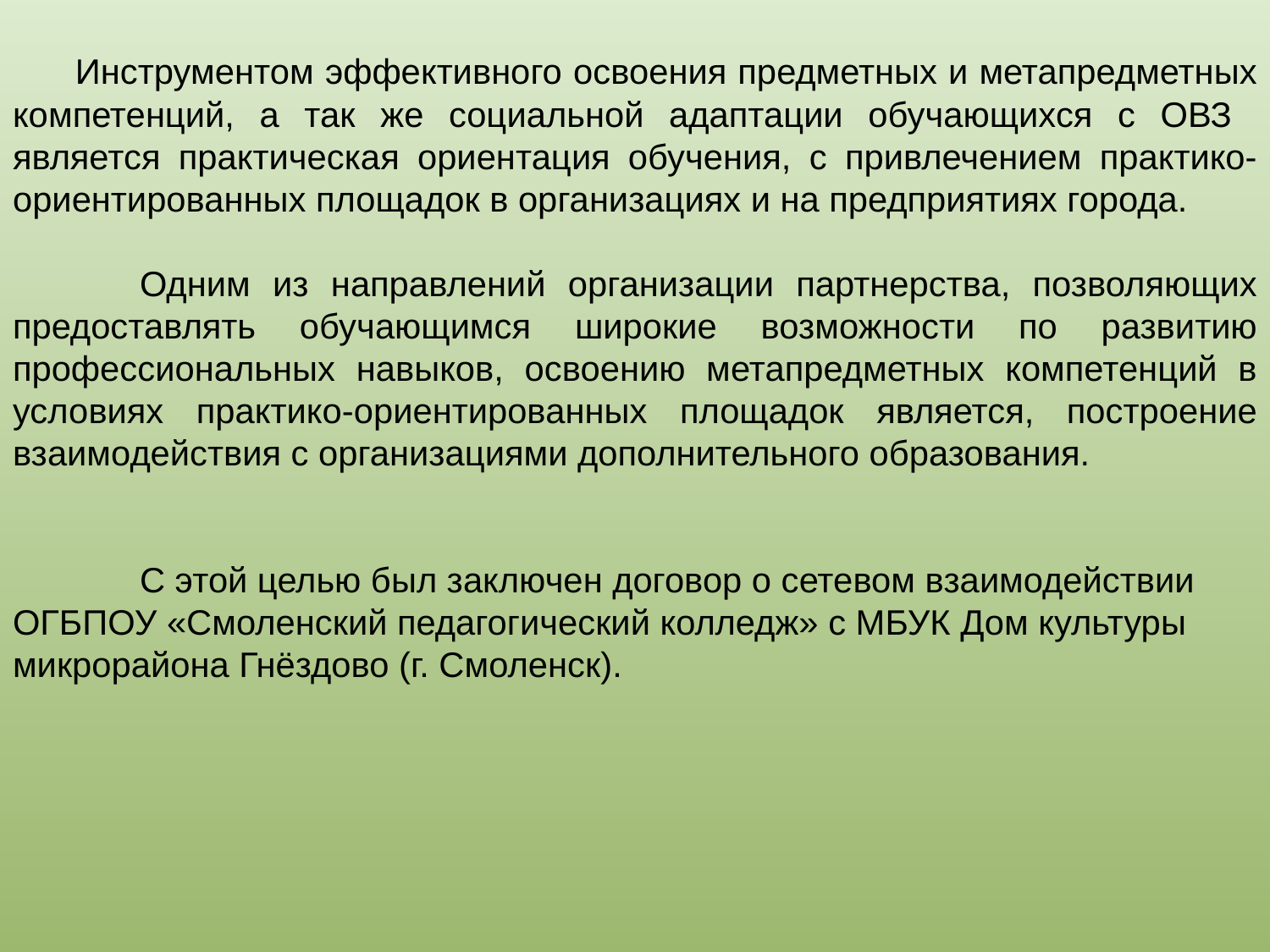

Инструментом эффективного освоения предметных и метапредметных компетенций, а так же социальной адаптации обучающихся с ОВЗ  является практическая ориентация обучения, с привлечением практико-ориентированных площадок в организациях и на предприятиях города.

	Одним из направлений организации партнерства, позволяющих предоставлять обучающимся широкие возможности по развитию профессиональных навыков, освоению метапредметных компетенций в условиях практико-ориентированных площадок является, построение взаимодействия с организациями дополнительного образования.

	С этой целью был заключен договор о сетевом взаимодействии ОГБПОУ «Смоленский педагогический колледж» с МБУК Дом культуры микрорайона Гнёздово (г. Смоленск).

#